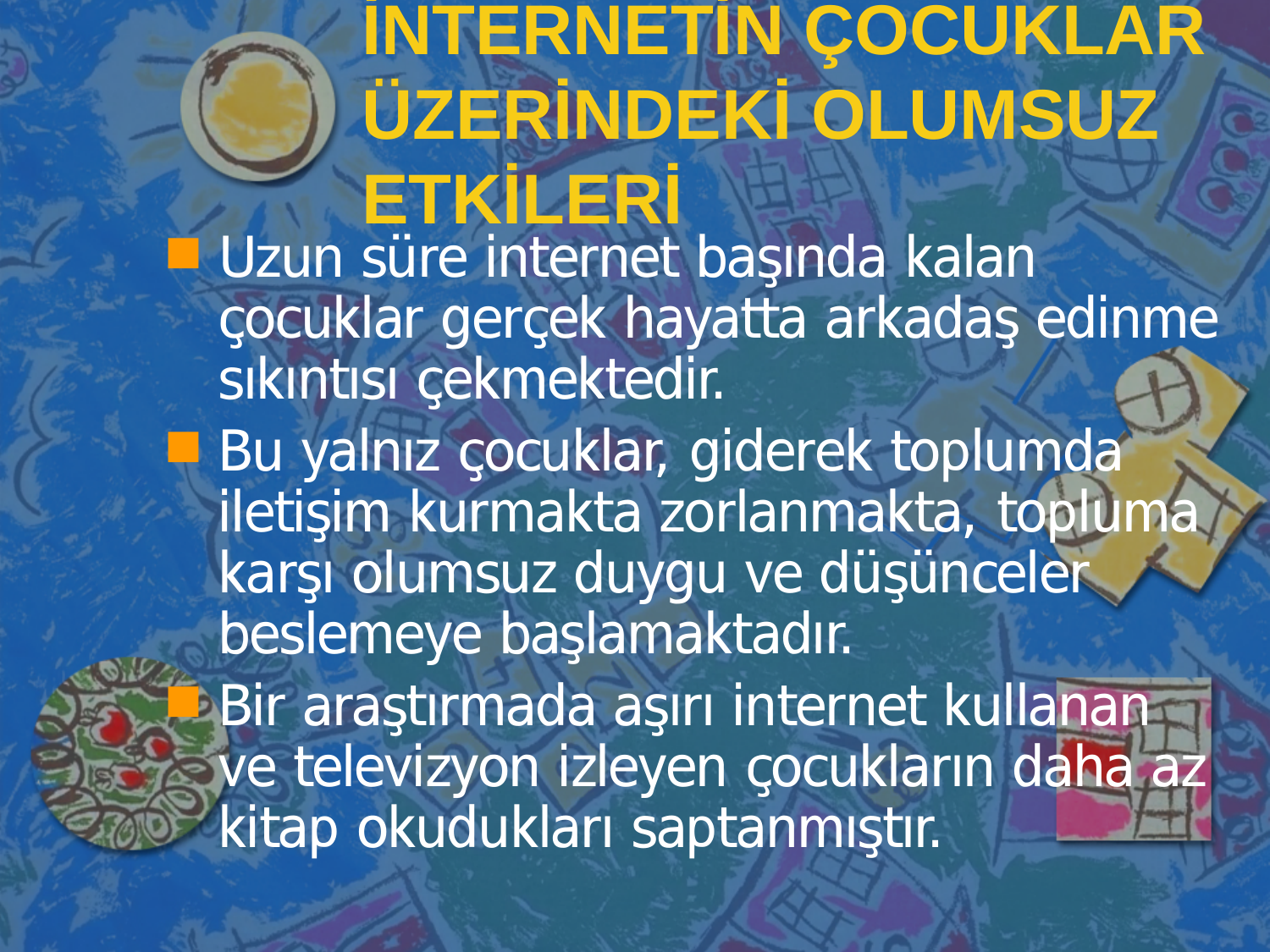

İNTERNETİN ÇOCUKLAR ÜZERİNDEKİ OLUMSUZ ETKİLERİ
Uzun süre internet başında kalan çocuklar gerçek hayatta arkadaş edinme sıkıntısı çekmektedir.
Bu yalnız çocuklar, giderek toplumda iletişim kurmakta zorlanmakta, topluma karşı olumsuz duygu ve düşünceler beslemeye başlamaktadır.
Bir araştırmada aşırı internet kullanan ve televizyon izleyen çocukların daha az kitap okudukları saptanmıştır.